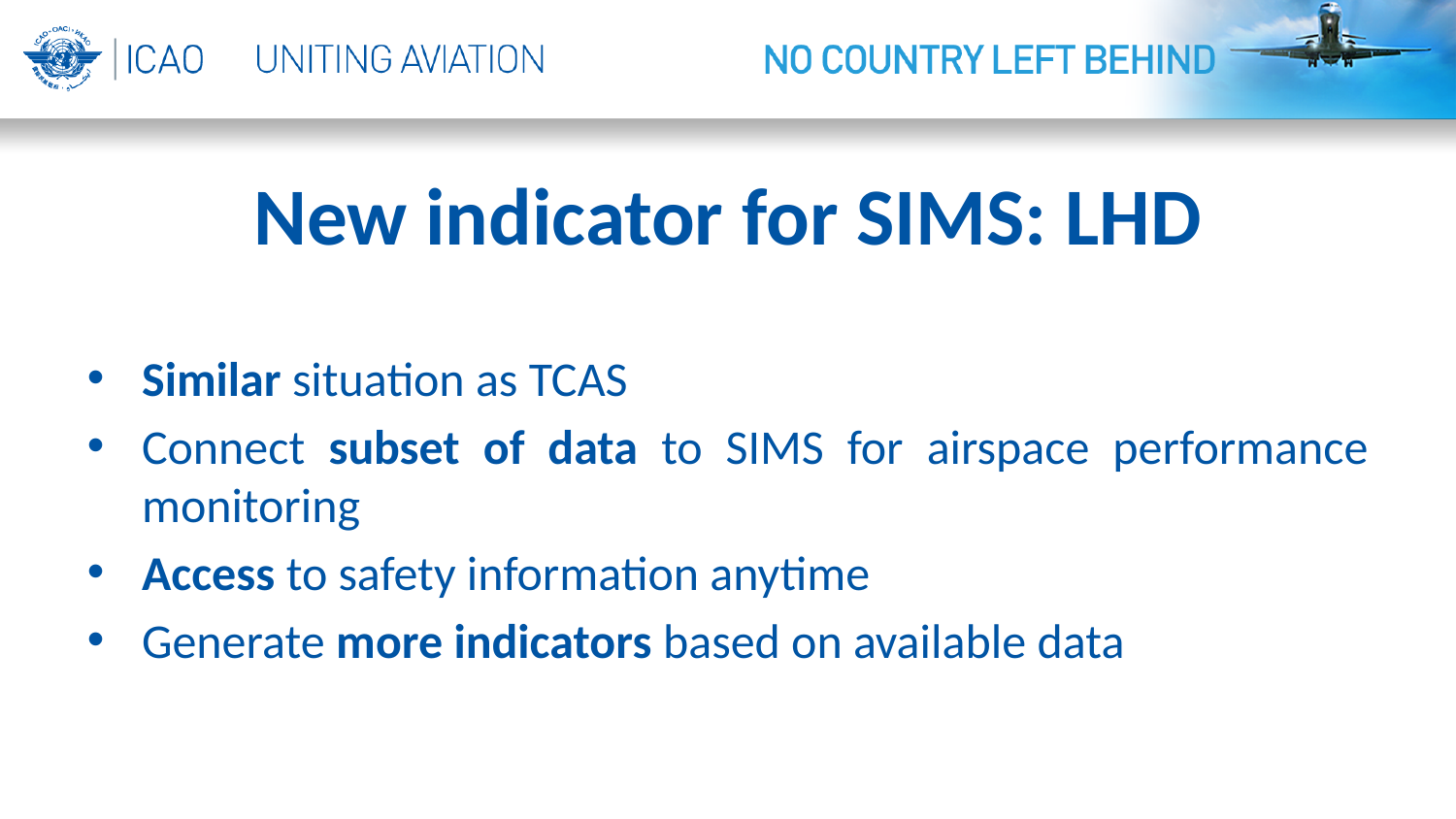

# New indicator for SIMS: LHD
Similar situation as TCAS
Connect subset of data to SIMS for airspace performance monitoring
Access to safety information anytime
Generate more indicators based on available data